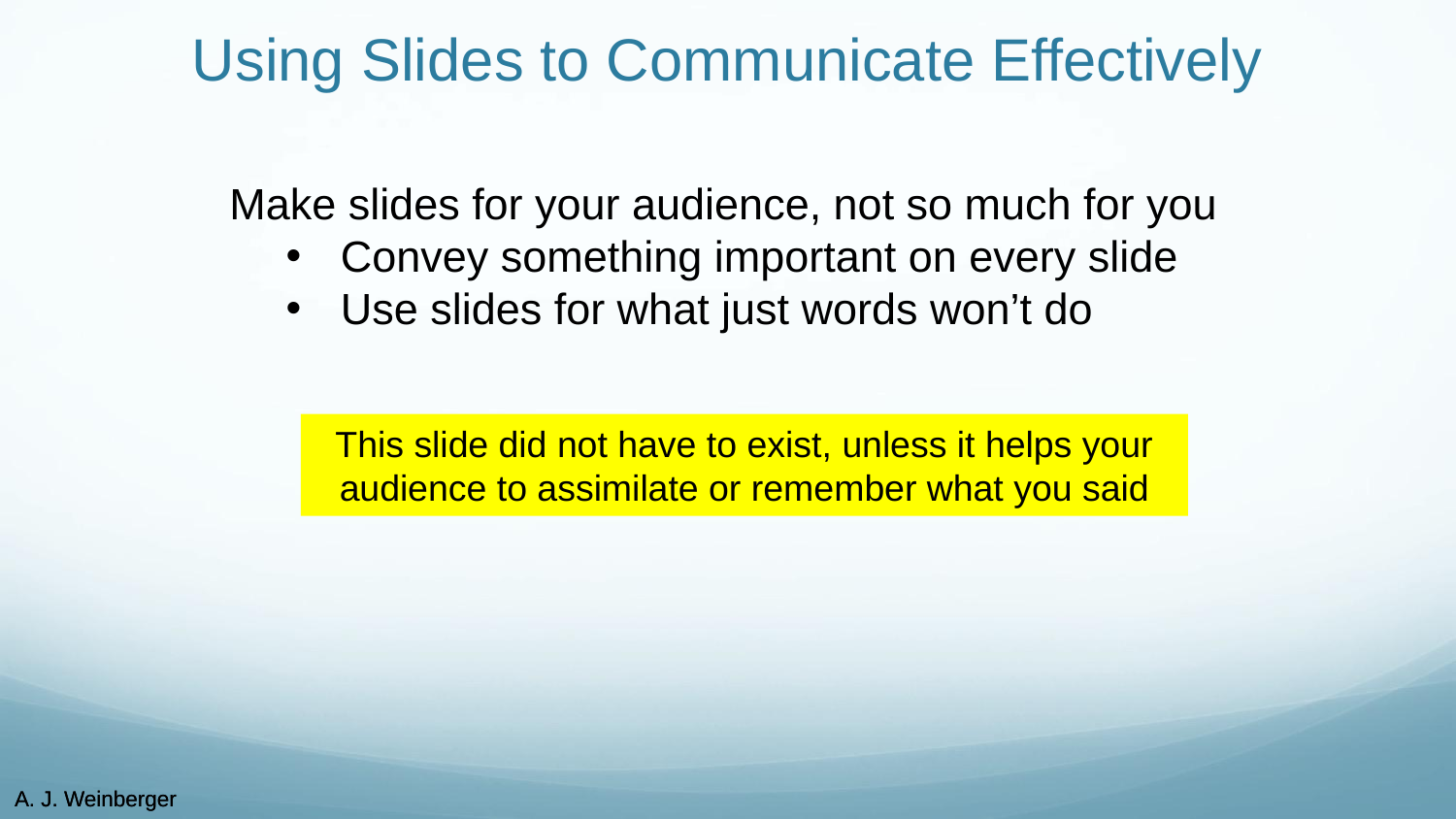

# Using Slides to Communicate Effectively
Make slides for your audience, not so much for you
Convey something important on every slide
Use slides for what just words won’t do
This slide did not have to exist, unless it helps your audience to assimilate or remember what you said